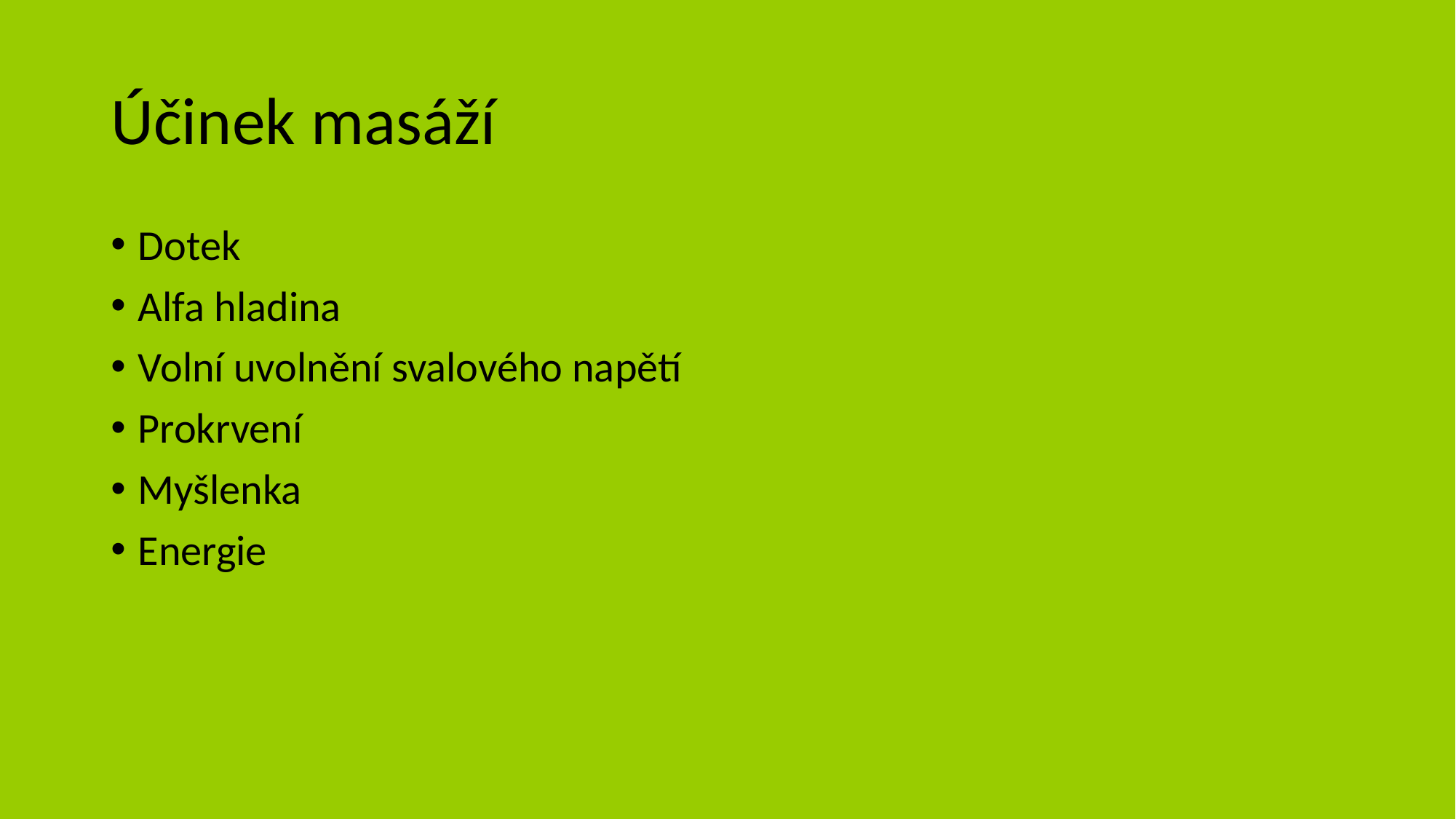

# Účinek masáží
Dotek
Alfa hladina
Volní uvolnění svalového napětí
Prokrvení
Myšlenka
Energie